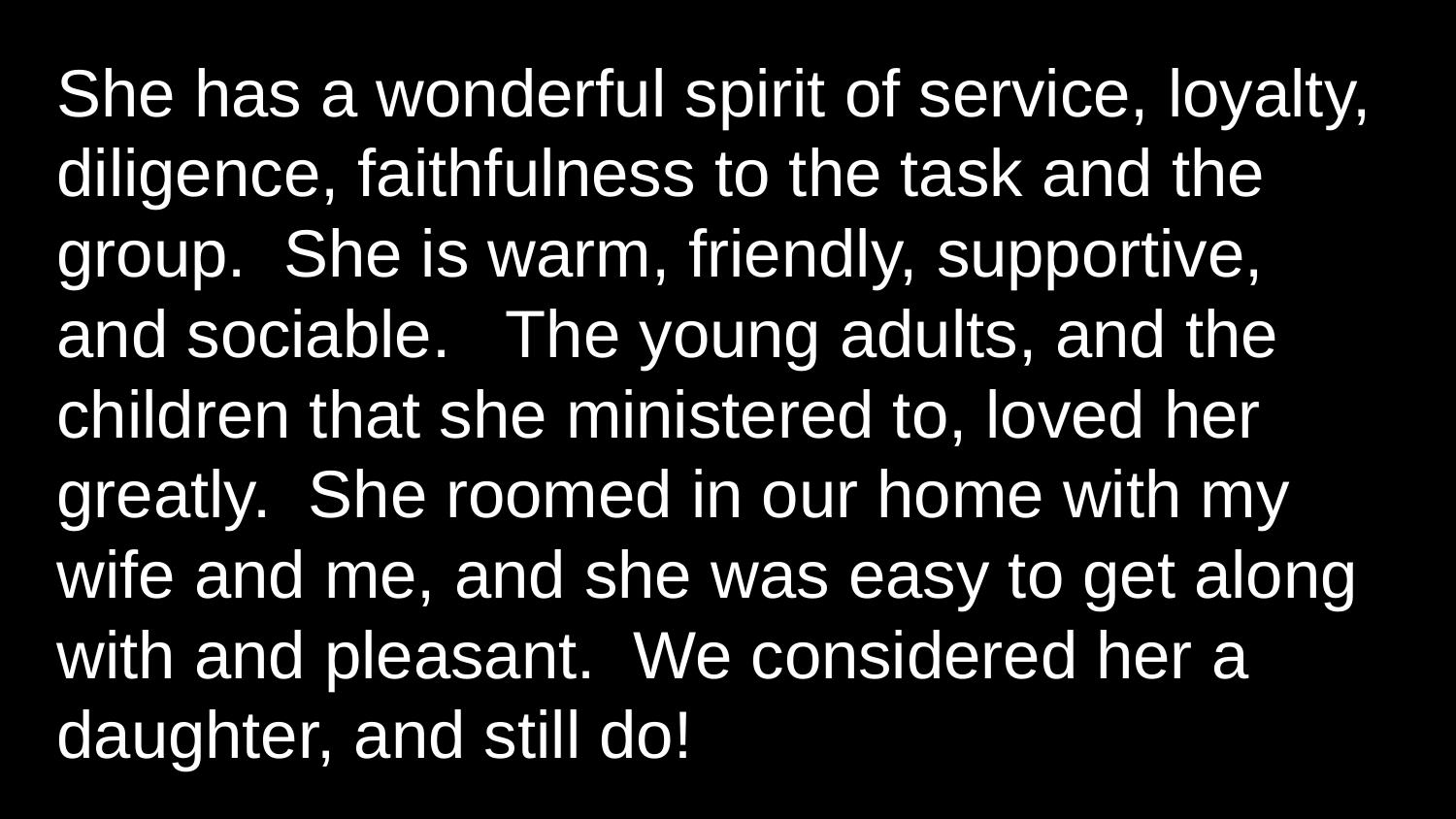

She has a wonderful spirit of service, loyalty, diligence, faithfulness to the task and the group.  She is warm, friendly, supportive, and sociable.   The young adults, and the children that she ministered to, loved her greatly.  She roomed in our home with my wife and me, and she was easy to get along with and pleasant.  We considered her a daughter, and still do!